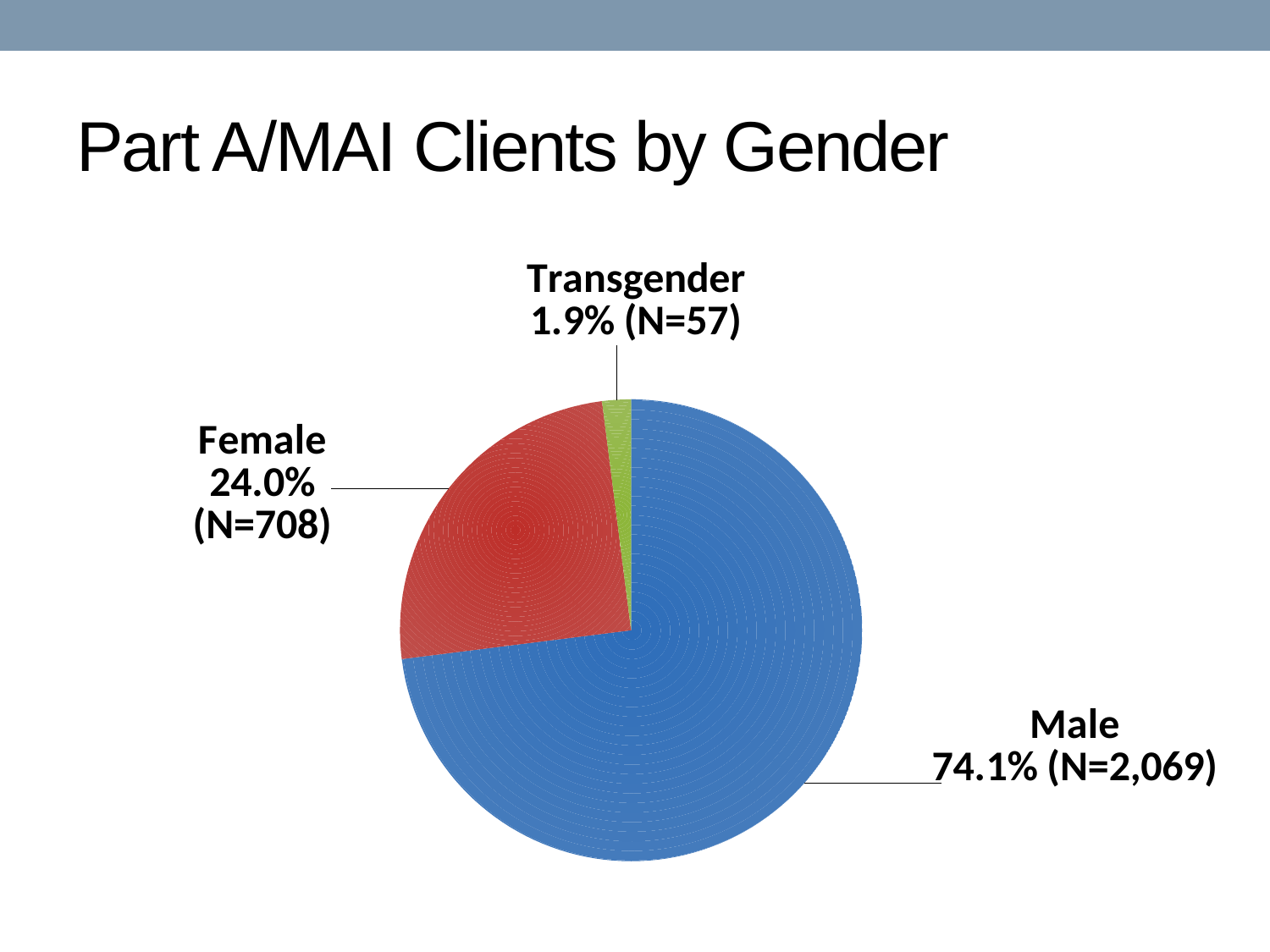

# Part A/MAI Clients by Gender

### Chart

| Category |  |
|---|---|
| Male | 0.7300635144671842 |
| Female | 0.24982357092448837 |
| Transgender | 0.020112914608327453 |